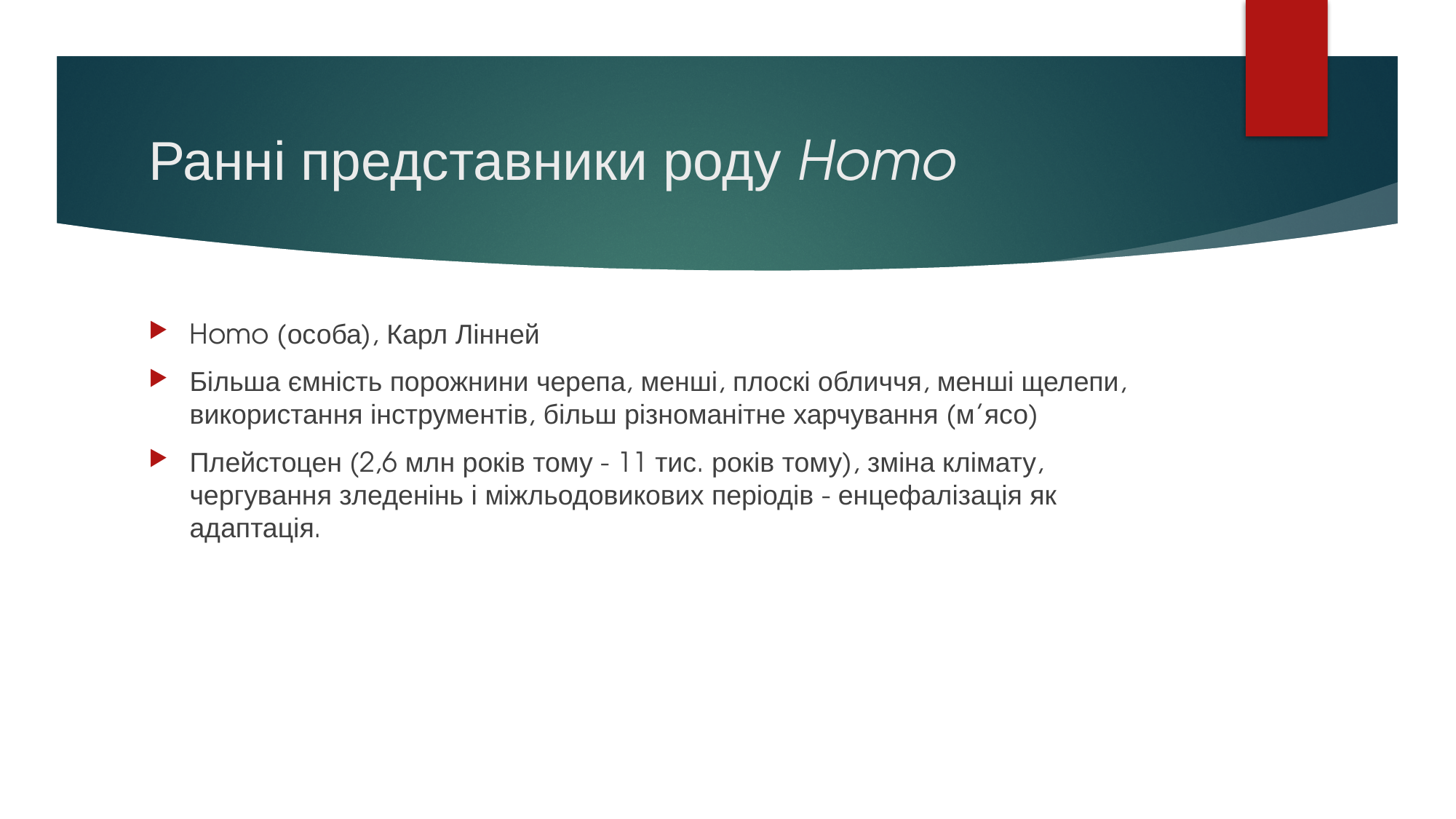

# Ранні представники роду Homo
Homo (особа), Карл Лінней
Більша ємність порожнини черепа, менші, плоскі обличчя, менші щелепи, використання інструментів, більш різноманітне харчування (м’ясо)
Плейстоцен (2,6 млн років тому - 11 тис. років тому), зміна клімату, чергування зледенінь і міжльодовикових періодів - енцефалізація як адаптація.